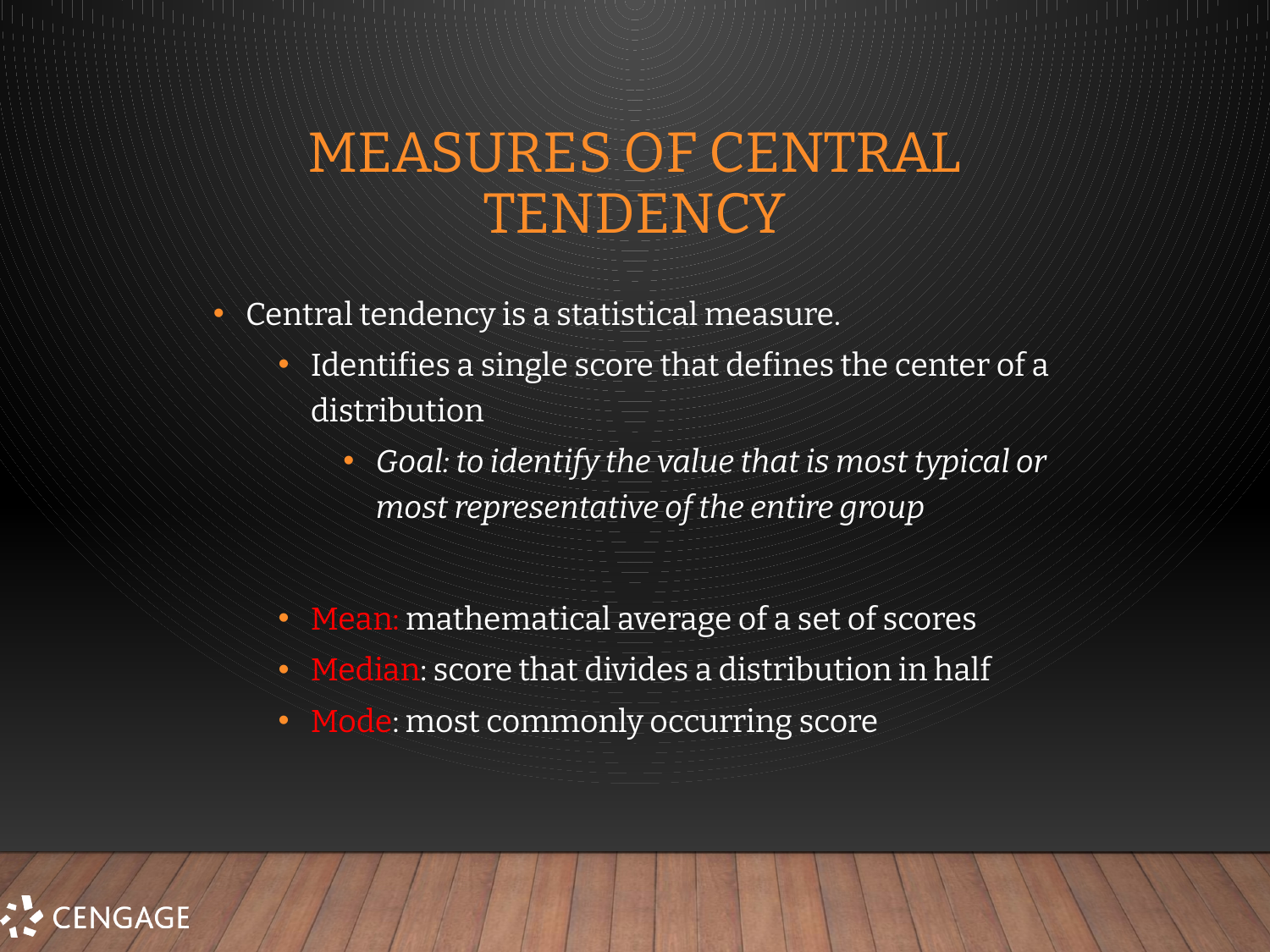

# Measures of Central Tendency
Central tendency is a statistical measure.
Identifies a single score that defines the center of a distribution
Goal: to identify the value that is most typical or most representative of the entire group

Mean: mathematical average of a set of scores
Median: score that divides a distribution in half
Mode: most commonly occurring score